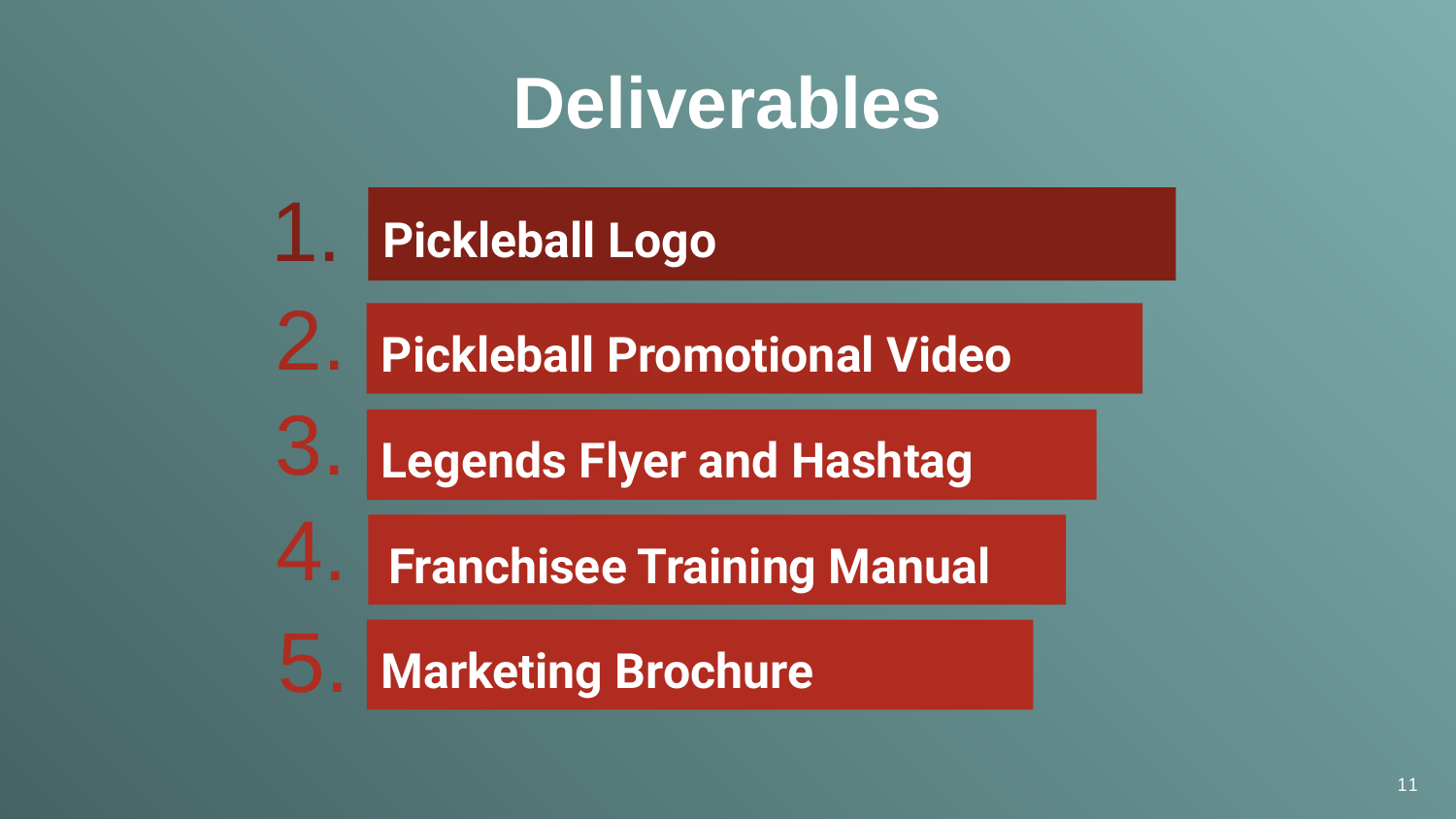

Deliverables

1.
Pickleball Logo

2.
Marketing Materials (McGrow)
Pickleball Promotional Video
3.

Legends Flyer and Hashtag
4.

Franchisee Training Manual
5.

Marketing Brochure
11